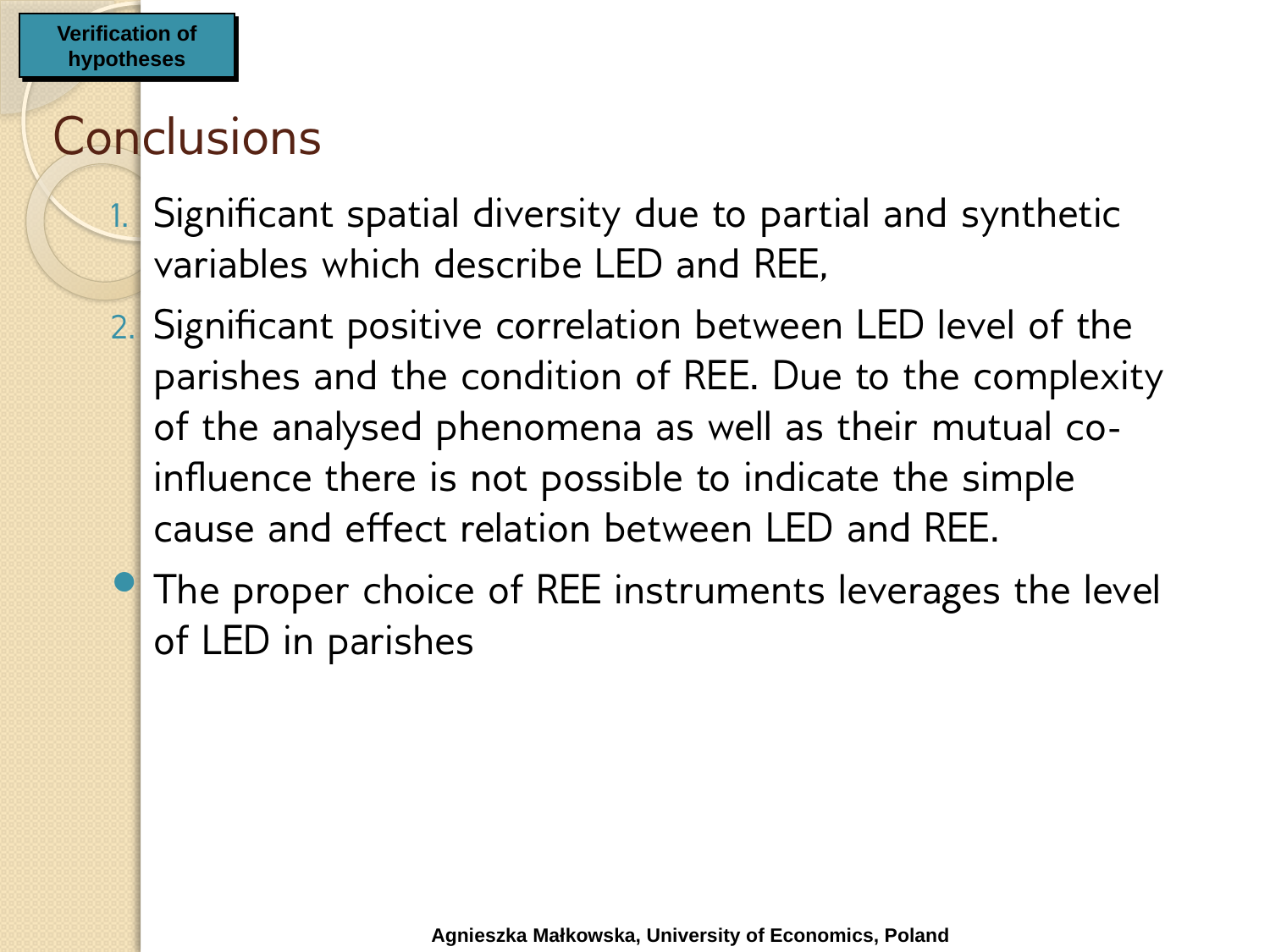

Verification of hypotheses
# Conclusions
Significant spatial diversity due to partial and synthetic variables which describe LED and REE,
Significant positive correlation between LED level of the parishes and the condition of REE. Due to the complexity of the analysed phenomena as well as their mutual co-influence there is not possible to indicate the simple cause and effect relation between LED and REE.
The proper choice of REE instruments leverages the level of LED in parishes